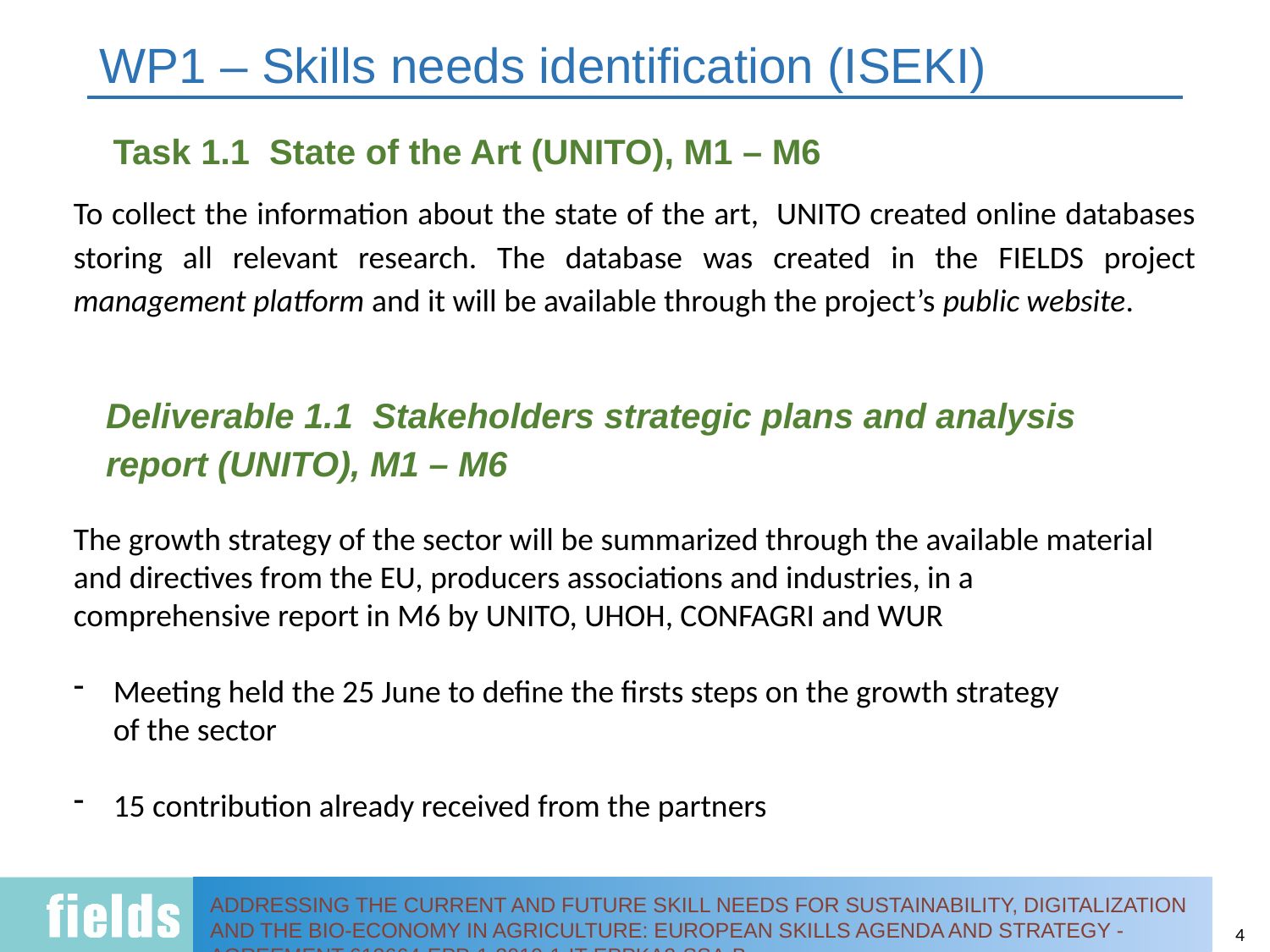

# WP1 – Skills needs identification (ISEKI)
Task 1.1  State of the Art (UNITO), M1 – M6
To collect the information about the state of the art,  UNITO created online databases storing all relevant research. The database was created in the FIELDS project management platform and it will be available through the project’s public website.
Deliverable 1.1  Stakeholders strategic plans and analysis report (UNITO), M1 – M6
The growth strategy of the sector will be summarized through the available material and directives from the EU, producers associations and industries, in a comprehensive report in M6 by UNITO, UHOH, CONFAGRI and WUR

Meeting held the 25 June to define the firsts steps on the growth strategy
of the sector

15 contribution already received from the partners

4